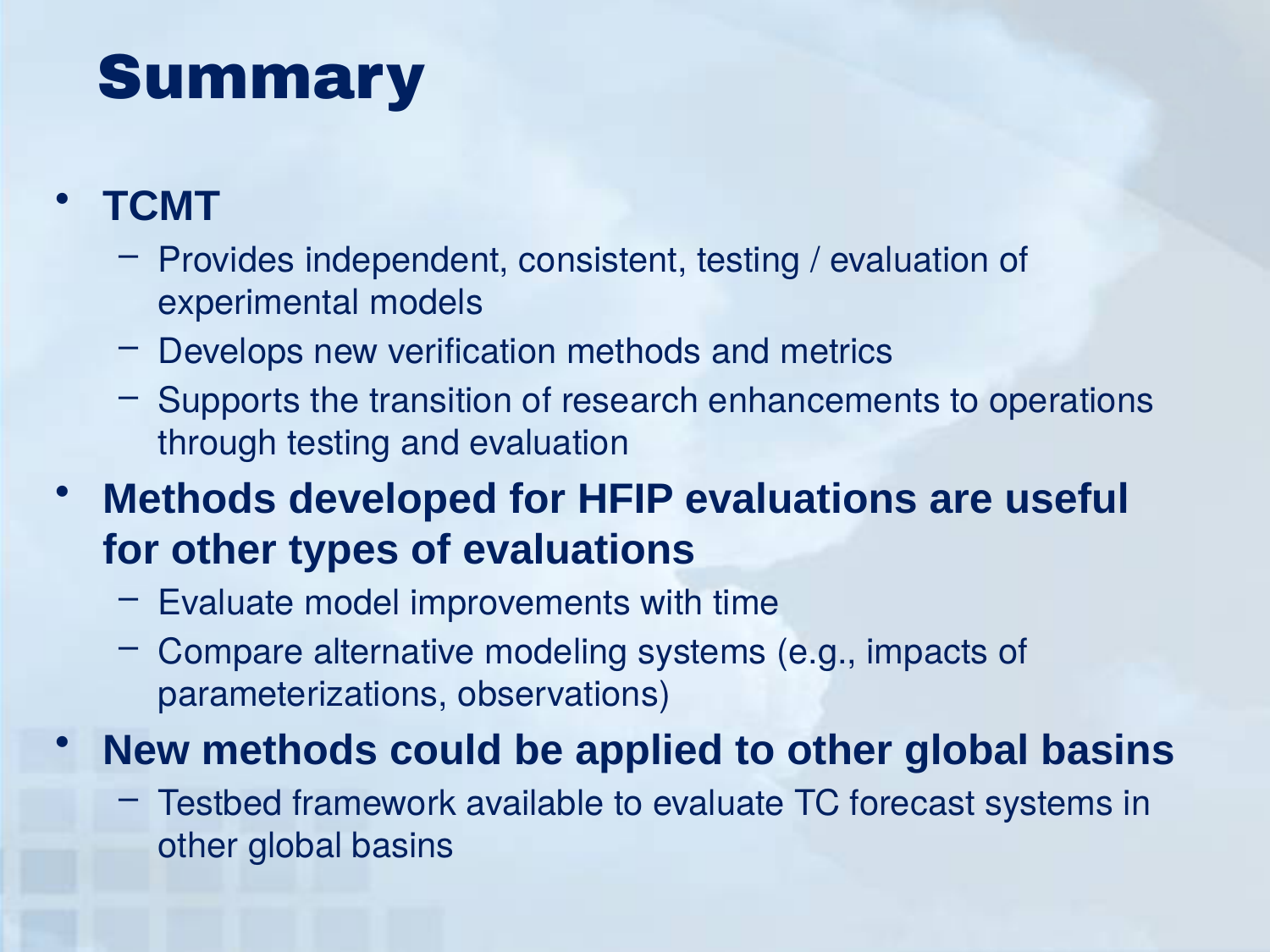

# Summary
TCMT
Provides independent, consistent, testing / evaluation of experimental models
Develops new verification methods and metrics
Supports the transition of research enhancements to operations through testing and evaluation
Methods developed for HFIP evaluations are useful for other types of evaluations
Evaluate model improvements with time
Compare alternative modeling systems (e.g., impacts of parameterizations, observations)
New methods could be applied to other global basins
Testbed framework available to evaluate TC forecast systems in other global basins